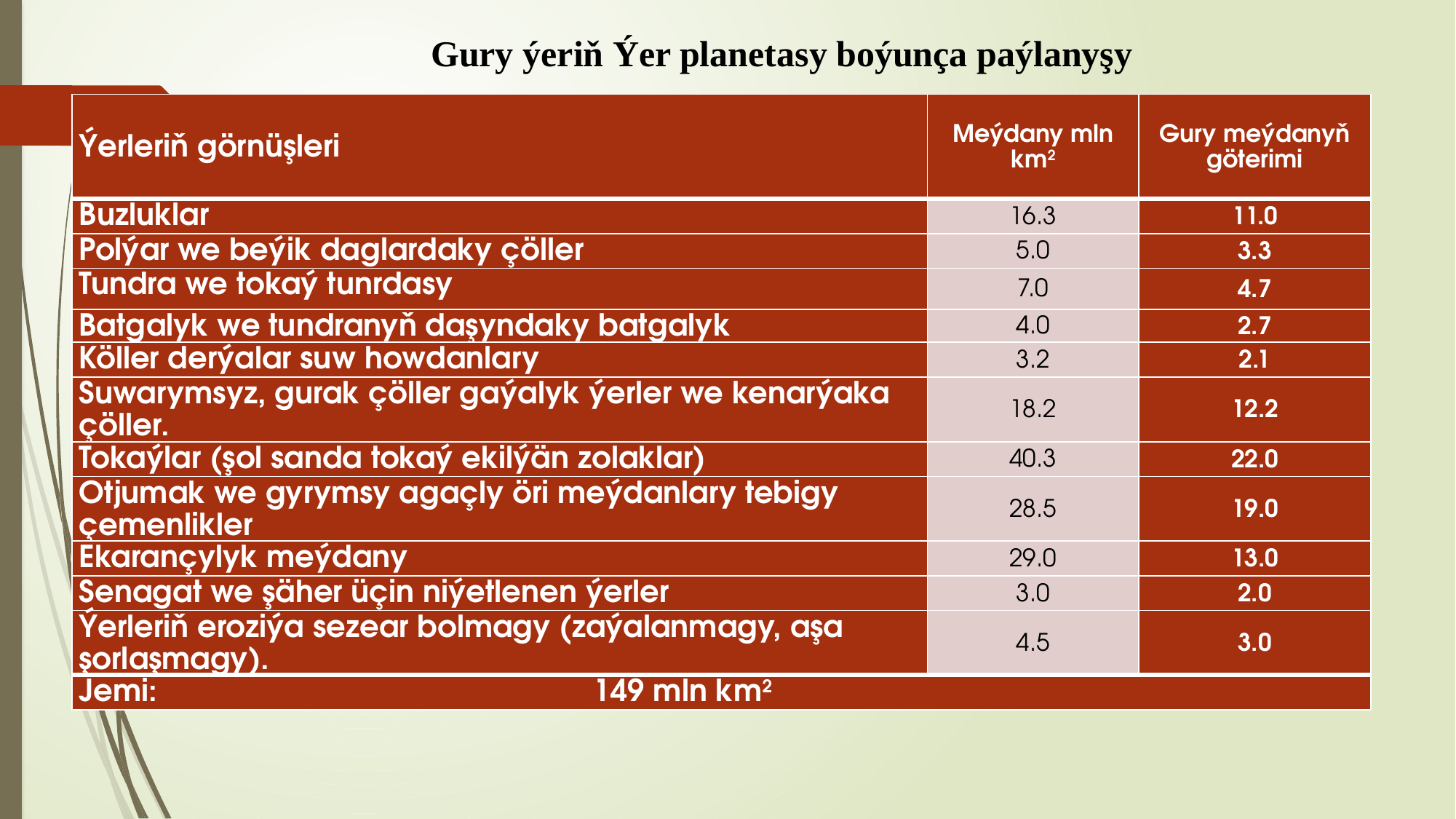

Gury ýeriň Ýer planetasy boýunça paýlanyşy

| Ýerleriň görnüşleri | Meýdany mln km2 | Gury meýdanyň göterimi |
| --- | --- | --- |
| Buzluklar | 16.3 | 11.0 |
| Polýar we beýik daglardaky çöller | 5.0 | 3.3 |
| Tundra we tokaý tunrdasy | 7.0 | 4.7 |
| Batgalyk we tundranyň daşyndaky batgalyk | 4.0 | 2.7 |
| Köller derýalar suw howdanlary | 3.2 | 2.1 |
| Suwarymsyz, gurak çöller gaýalyk ýerler we kenarýaka çöller. | 18.2 | 12.2 |
| Tokaýlar (şol sanda tokaý ekilýän zolaklar) | 40.3 | 22.0 |
| Otjumak we gyrymsy agaçly öri meýdanlary tebigy çemenlikler | 28.5 | 19.0 |
| Ekarançylyk meýdany | 29.0 | 13.0 |
| Senagat we şäher üçin niýetlenen ýerler | 3.0 | 2.0 |
| Ýerleriň eroziýa sezear bolmagy (zaýalanmagy, aşa şorlaşmagy). | 4.5 | 3.0 |
| Jemi: 149 mln km2 |  |  |